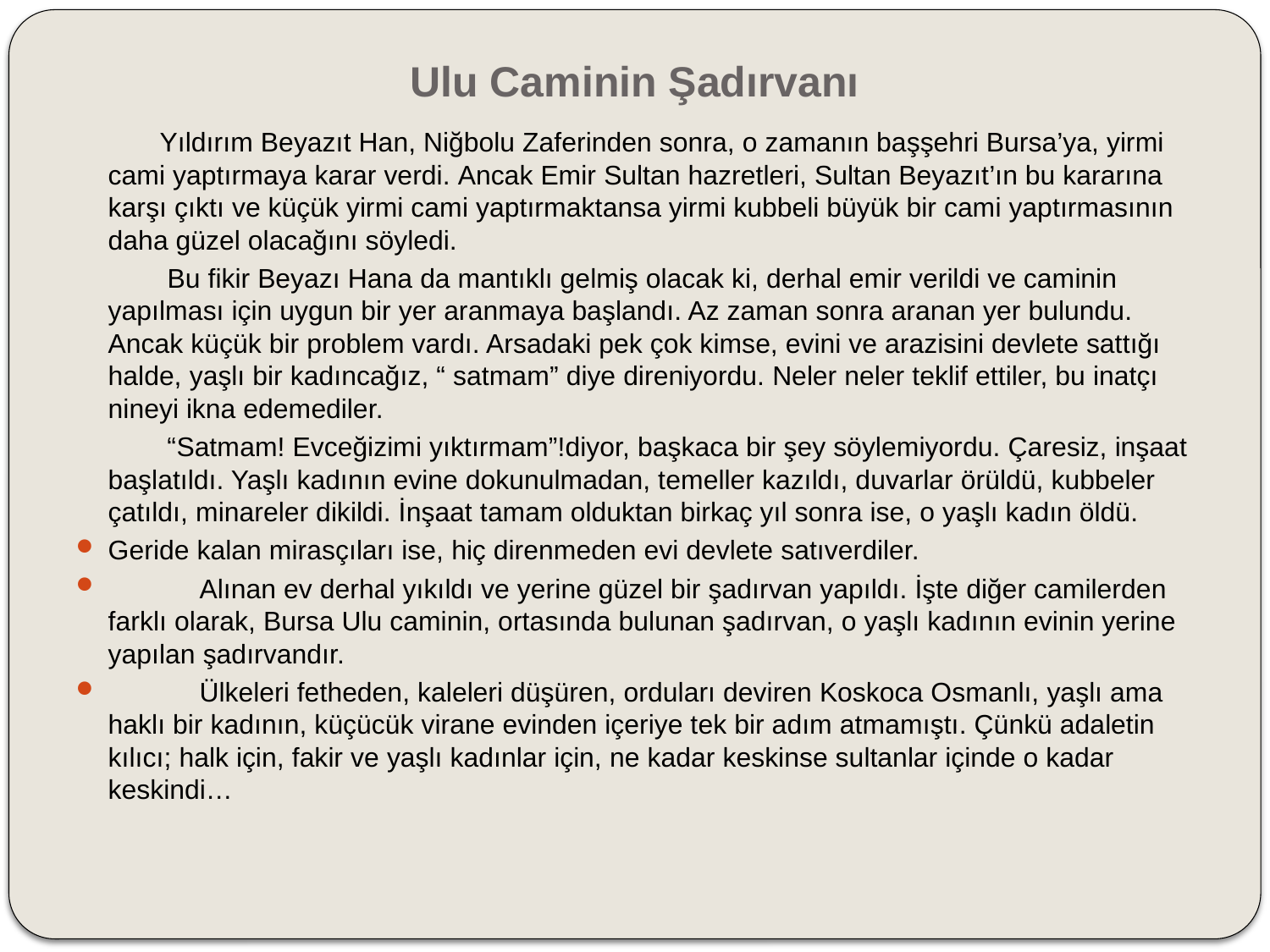

# Ulu Caminin Şadırvanı
           Yıldırım Beyazıt Han, Niğbolu Zaferinden sonra, o zamanın başşehri Bursa’ya, yirmi cami yaptırmaya karar verdi. Ancak Emir Sultan hazretleri, Sultan Beyazıt’ın bu kararına karşı çıktı ve küçük yirmi cami yaptırmaktansa yirmi kubbeli büyük bir cami yaptırmasının daha güzel olacağını söyledi.
            Bu fikir Beyazı Hana da mantıklı gelmiş olacak ki, derhal emir verildi ve caminin yapılması için uygun bir yer aranmaya başlandı. Az zaman sonra aranan yer bulundu. Ancak küçük bir problem vardı. Arsadaki pek çok kimse, evini ve arazisini devlete sattığı halde, yaşlı bir kadıncağız, “ satmam” diye direniyordu. Neler neler teklif ettiler, bu inatçı nineyi ikna edemediler.
            “Satmam! Evceğizimi yıktırmam”!diyor, başkaca bir şey söylemiyordu. Çaresiz, inşaat başlatıldı. Yaşlı kadının evine dokunulmadan, temeller kazıldı, duvarlar örüldü, kubbeler çatıldı, minareler dikildi. İnşaat tamam olduktan birkaç yıl sonra ise, o yaşlı kadın öldü.
Geride kalan mirasçıları ise, hiç direnmeden evi devlete satıverdiler.
            Alınan ev derhal yıkıldı ve yerine güzel bir şadırvan yapıldı. İşte diğer camilerden farklı olarak, Bursa Ulu caminin, ortasında bulunan şadırvan, o yaşlı kadının evinin yerine yapılan şadırvandır.
            Ülkeleri fetheden, kaleleri düşüren, orduları deviren Koskoca Osmanlı, yaşlı ama haklı bir kadının, küçücük virane evinden içeriye tek bir adım atmamıştı. Çünkü adaletin kılıcı; halk için, fakir ve yaşlı kadınlar için, ne kadar keskinse sultanlar içinde o kadar keskindi…